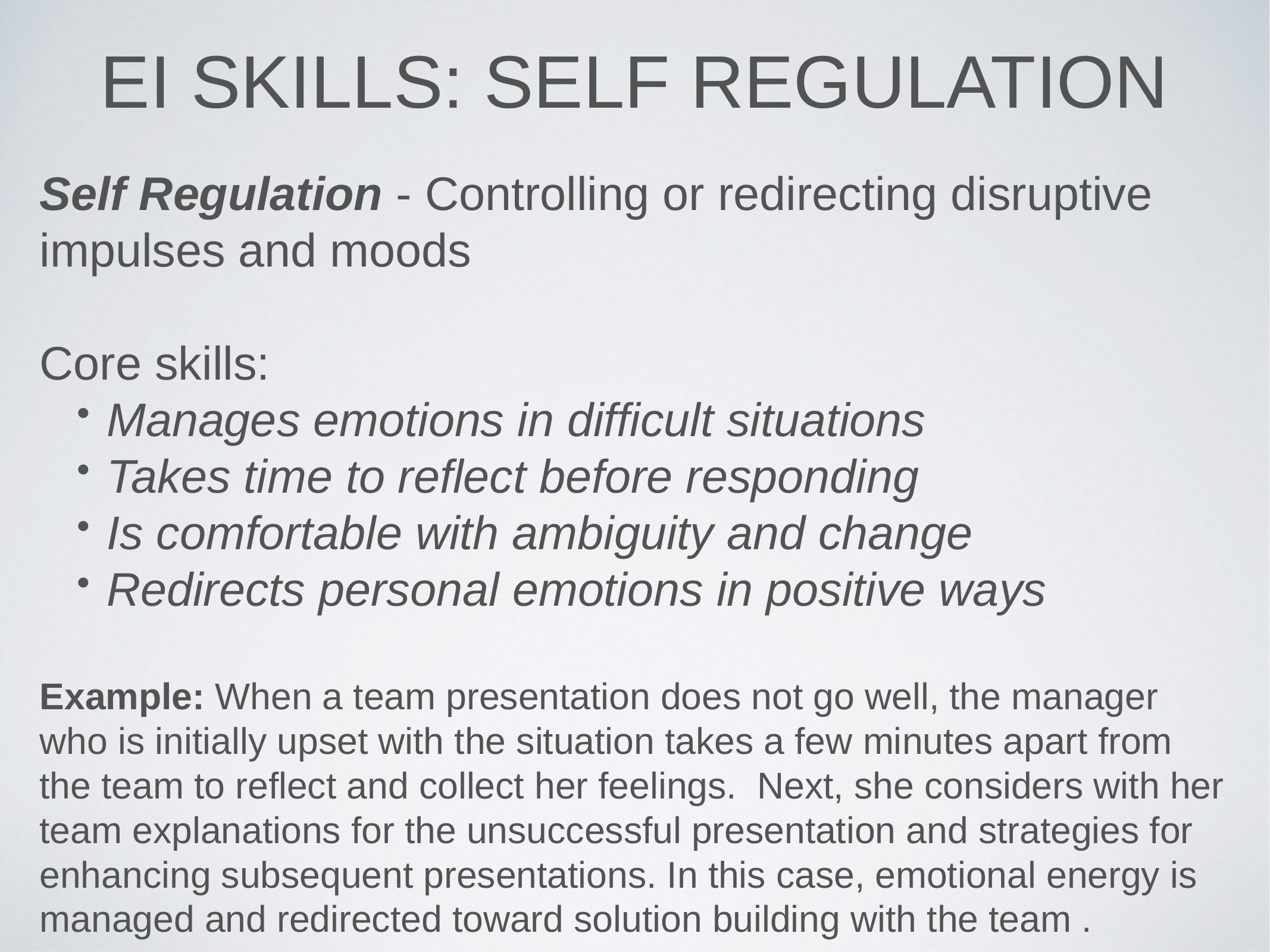

# EI Skills: Self Regulation
Self Regulation - Controlling or redirecting disruptive impulses and moods

Core skills:
Manages emotions in difficult situations
Takes time to reflect before responding
Is comfortable with ambiguity and change
Redirects personal emotions in positive ways

Example: When a team presentation does not go well, the manager who is initially upset with the situation takes a few minutes apart from the team to reflect and collect her feelings.  Next, she considers with her team explanations for the unsuccessful presentation and strategies for enhancing subsequent presentations. In this case, emotional energy is managed and redirected toward solution building with the team .